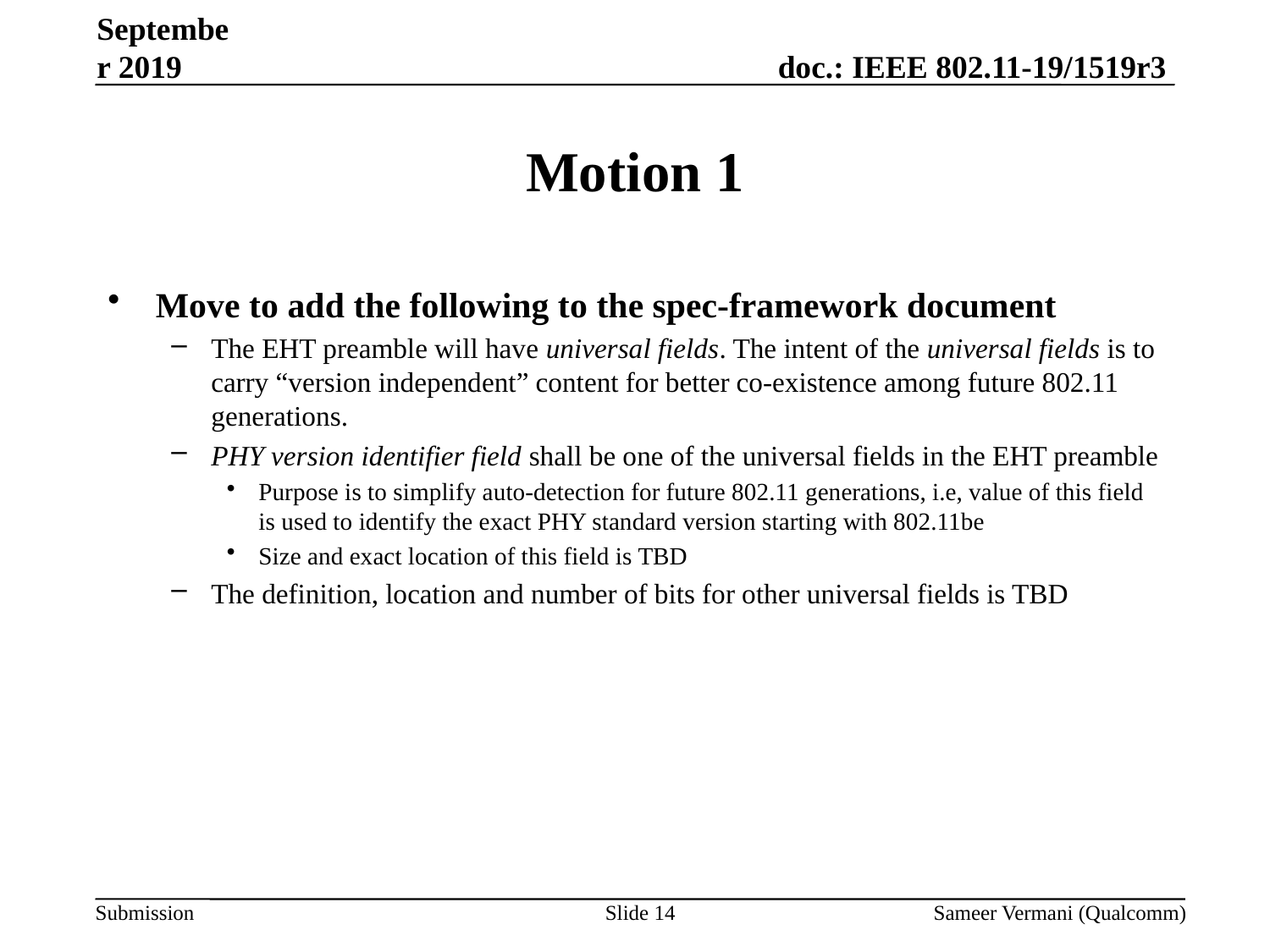

September 2019
# Motion 1
Move to add the following to the spec-framework document
The EHT preamble will have universal fields. The intent of the universal fields is to carry “version independent” content for better co-existence among future 802.11 generations.
PHY version identifier field shall be one of the universal fields in the EHT preamble
Purpose is to simplify auto-detection for future 802.11 generations, i.e, value of this field is used to identify the exact PHY standard version starting with 802.11be
Size and exact location of this field is TBD
The definition, location and number of bits for other universal fields is TBD

Slide 14
Sameer Vermani (Qualcomm)